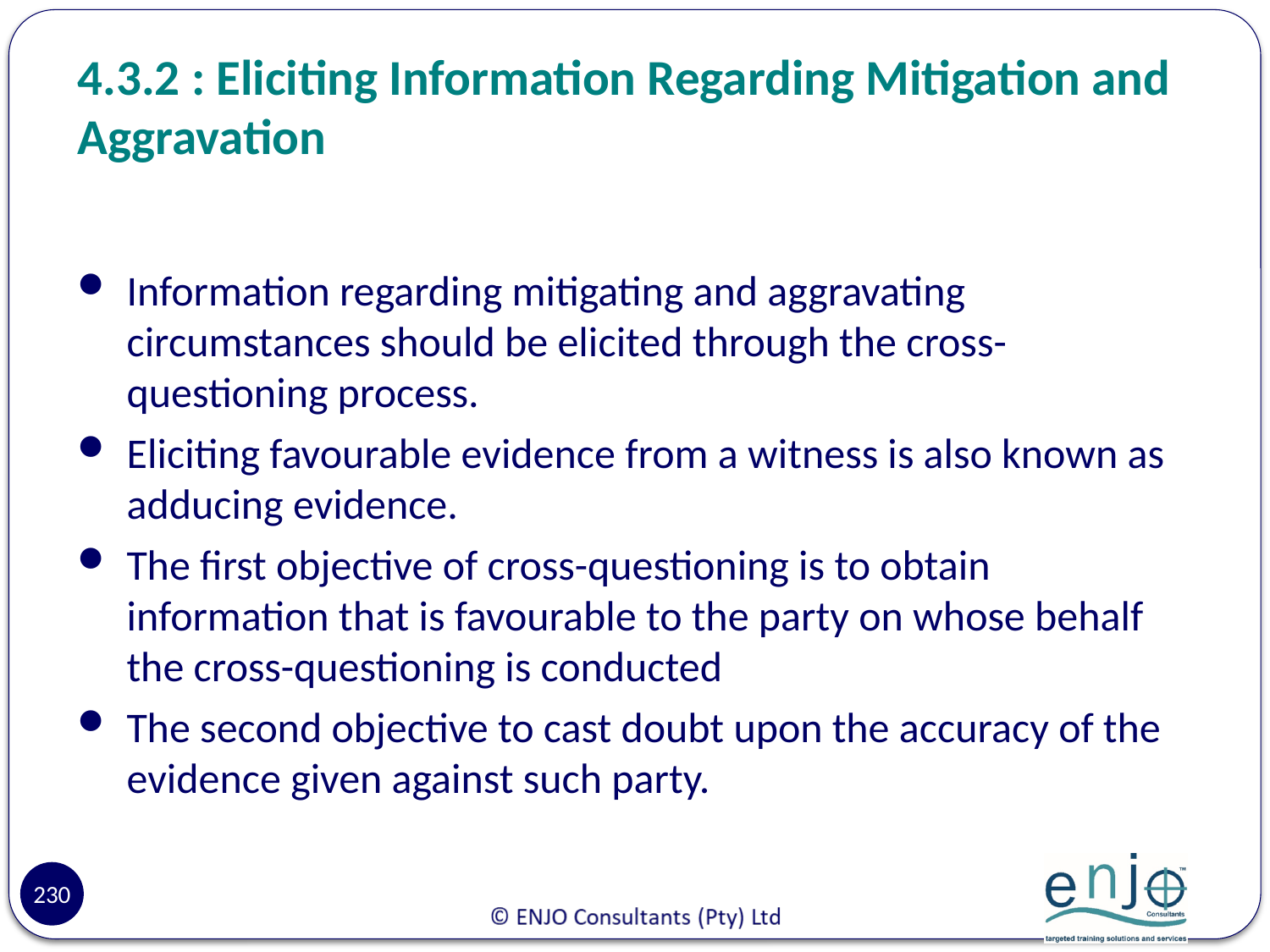

# 4.3.2 : Eliciting Information Regarding Mitigation and Aggravation

Information regarding mitigating and aggravating circumstances should be elicited through the cross-questioning process.
Eliciting favourable evidence from a witness is also known as adducing evidence.
The first objective of cross-questioning is to obtain information that is favourable to the party on whose behalf the cross-questioning is conducted
The second objective to cast doubt upon the accuracy of the evidence given against such party.
230